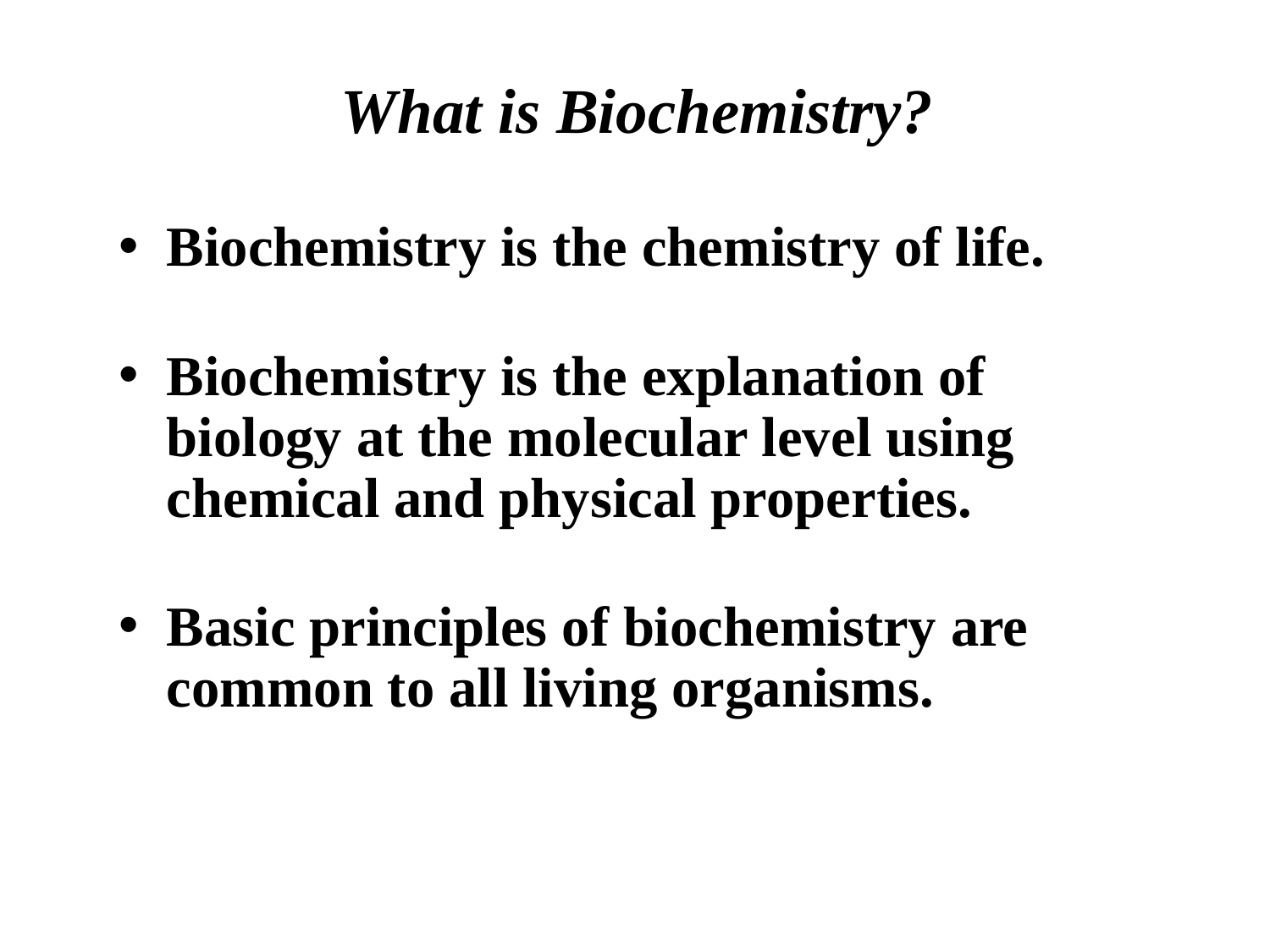

What is Biochemistry?
Biochemistry is the chemistry of life.
Biochemistry is the explanation of biology at the molecular level using chemical and physical properties.
Basic principles of biochemistry are common to all living organisms.